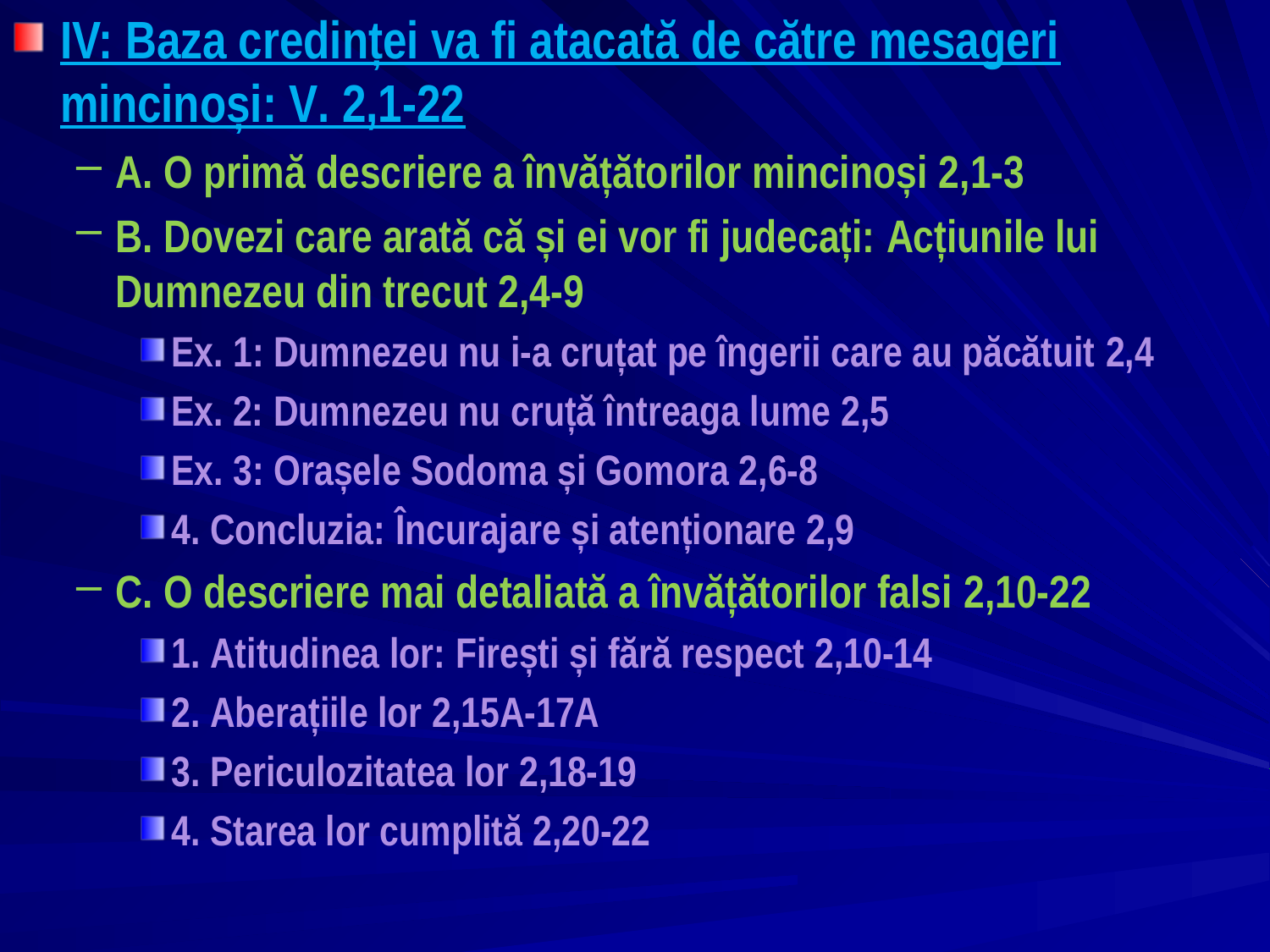

IV: Baza credinței va fi atacată de către mesageri mincinoși: V. 2,1-22
A. O primă descriere a învățătorilor mincinoși 2,1-3
B. Dovezi care arată că și ei vor fi judecați: Acțiunile lui Dumnezeu din trecut 2,4-9
Ex. 1: Dumnezeu nu i-a cruțat pe îngerii care au păcătuit 2,4
Ex. 2: Dumnezeu nu cruță întreaga lume 2,5
Ex. 3: Orașele Sodoma și Gomora 2,6-8
4. Concluzia: Încurajare și atenționare 2,9
C. O descriere mai detaliată a învățătorilor falsi 2,10-22
1. Atitudinea lor: Firești și fără respect 2,10-14
2. Aberațiile lor 2,15A-17A
3. Periculozitatea lor 2,18‑19
4. Starea lor cumplită 2,20-22